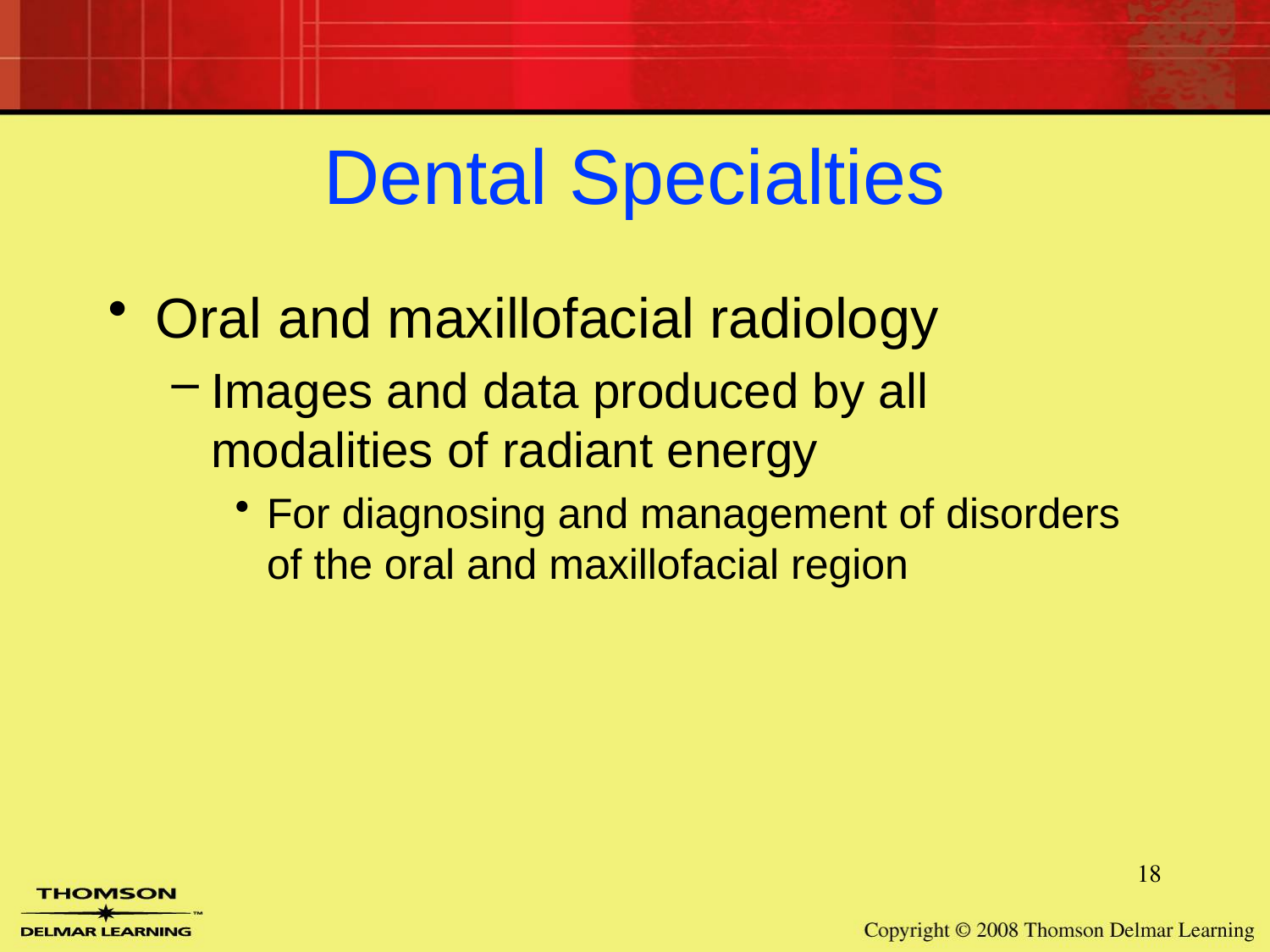

# Dental Specialties
Oral and maxillofacial radiology
Images and data produced by all modalities of radiant energy
For diagnosing and management of disorders  of the oral and maxillofacial region
18